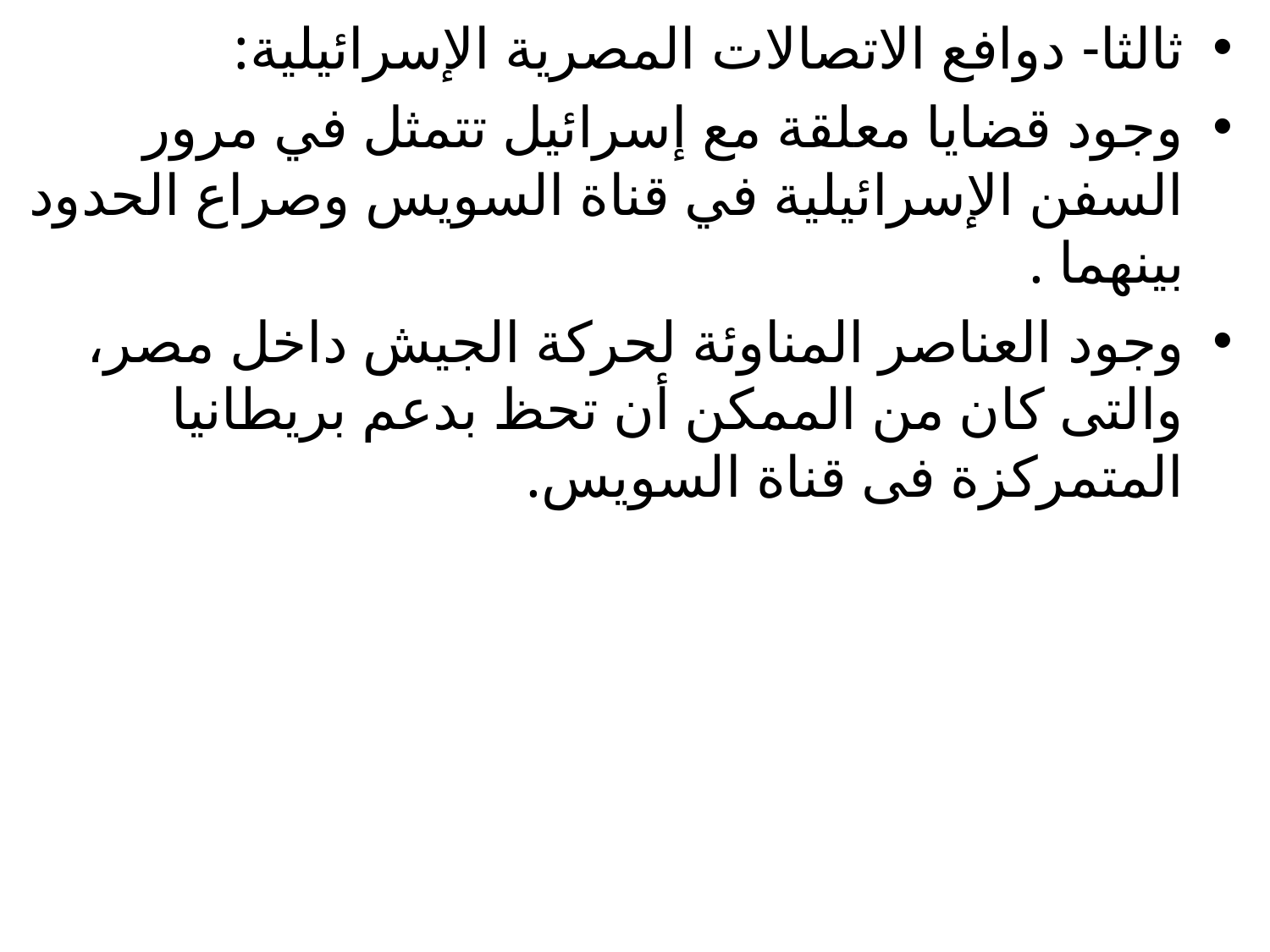

ثالثا- دوافع الاتصالات المصرية الإسرائيلية:
وجود قضايا معلقة مع إسرائيل تتمثل في مرور السفن الإسرائيلية في قناة السويس وصراع الحدود بينهما .
وجود العناصر المناوئة لحركة الجيش داخل مصر، والتى كان من الممكن أن تحظ بدعم بريطانيا المتمركزة فى قناة السويس.